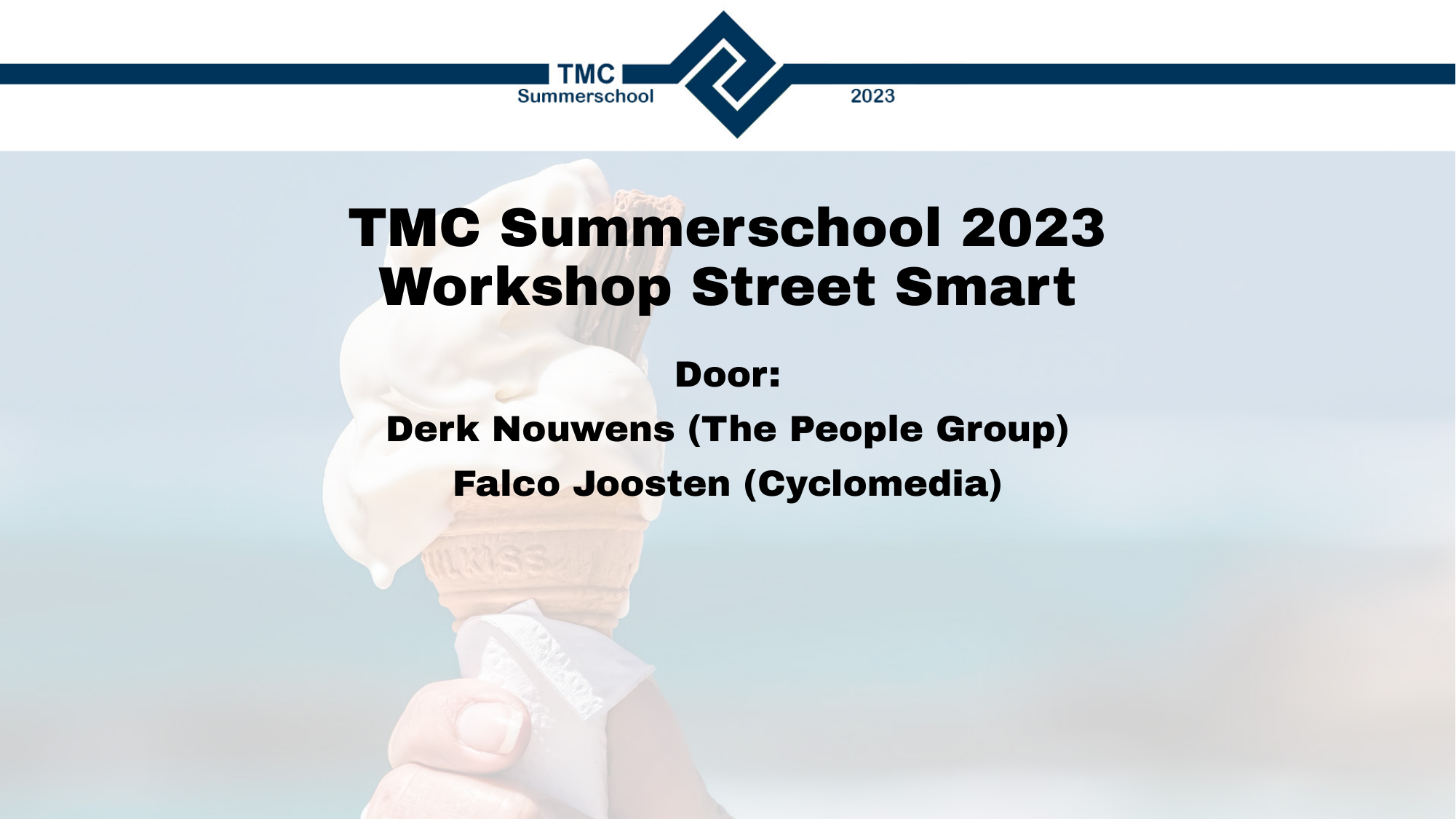

# TMC Summerschool 2023 Workshop Street Smart
Door:
Derk Nouwens (The People Group)
Falco Joosten (Cyclomedia)